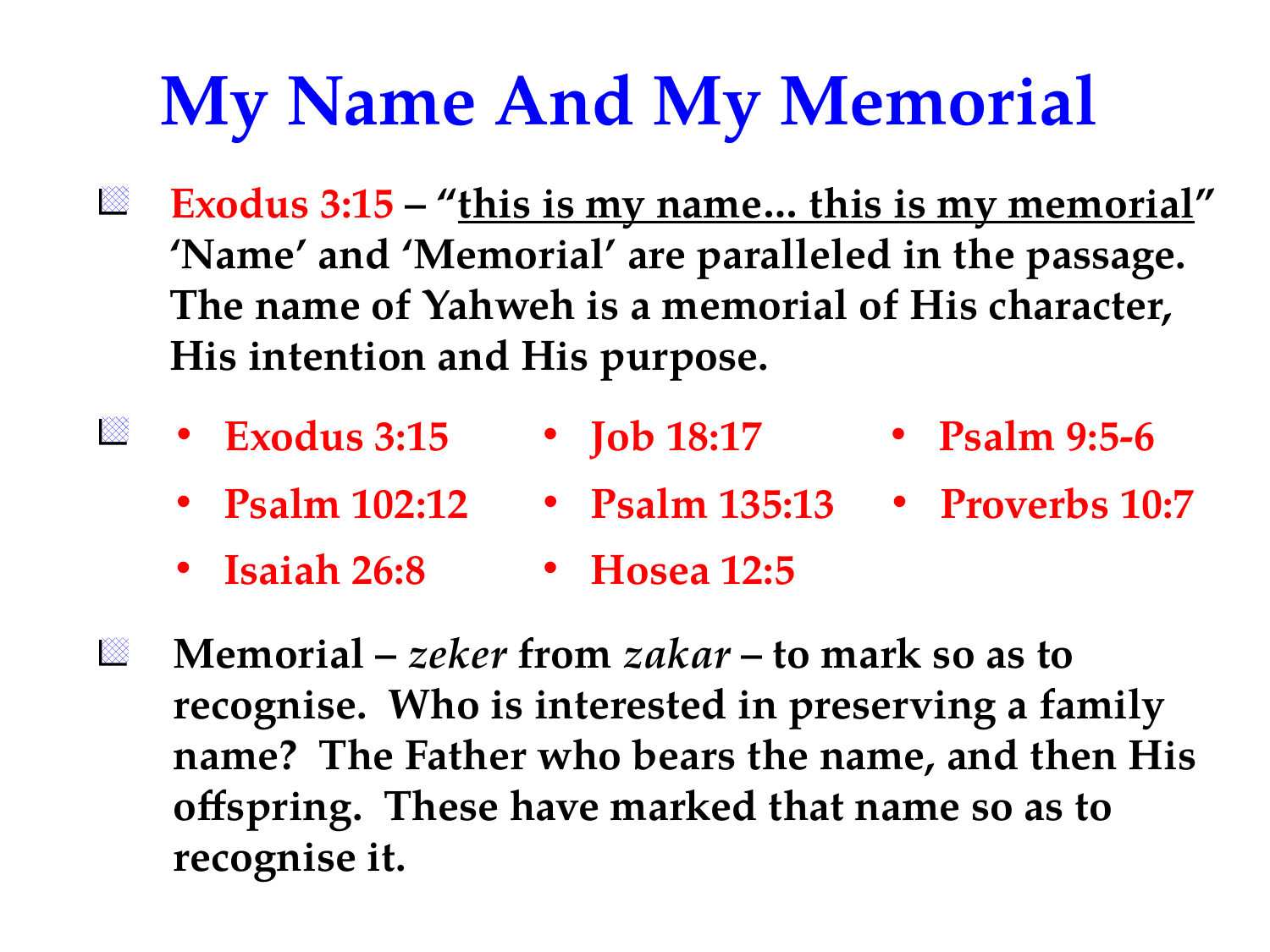

My Name And My Memorial
Exodus 3:15 – “this is my name… this is my memorial”
‘Name’ and ‘Memorial’ are paralleled in the passage. The name of Yahweh is a memorial of His character, His intention and His purpose.

Job 18:17
Psalm 9:5-6
Exodus 3:15

Psalm 135:13
Proverbs 10:7
Psalm 102:12
Isaiah 26:8
Hosea 12:5
Memorial – zeker from zakar – to mark so as to recognise.  Who is interested in preserving a family name?  The Father who bears the name, and then His offspring.  These have marked that name so as to recognise it.